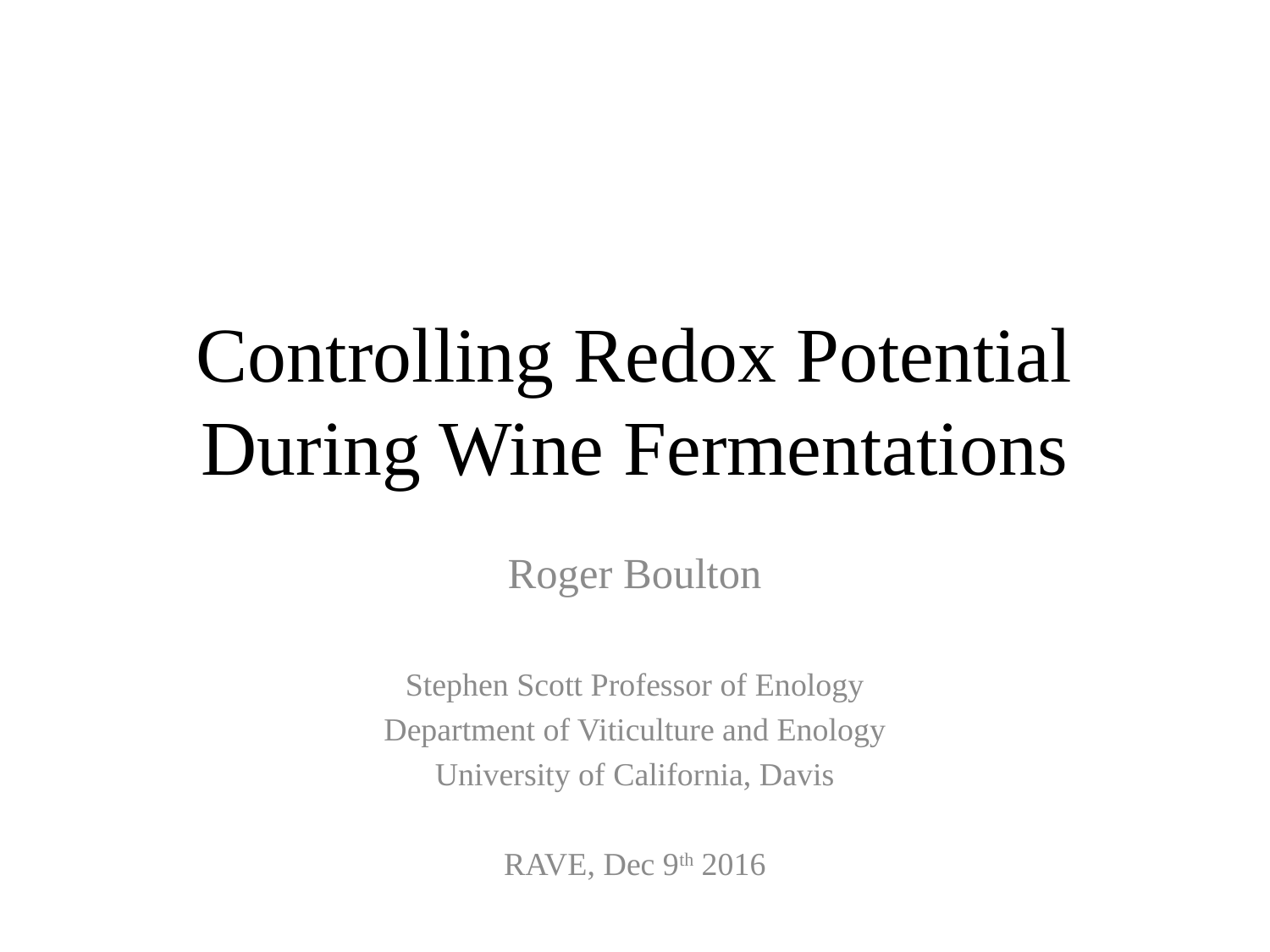

# Controlling Redox Potential During Wine Fermentations
Roger Boulton

Stephen Scott Professor of Enology
Department of Viticulture and Enology
University of California, Davis

RAVE, Dec 9th 2016